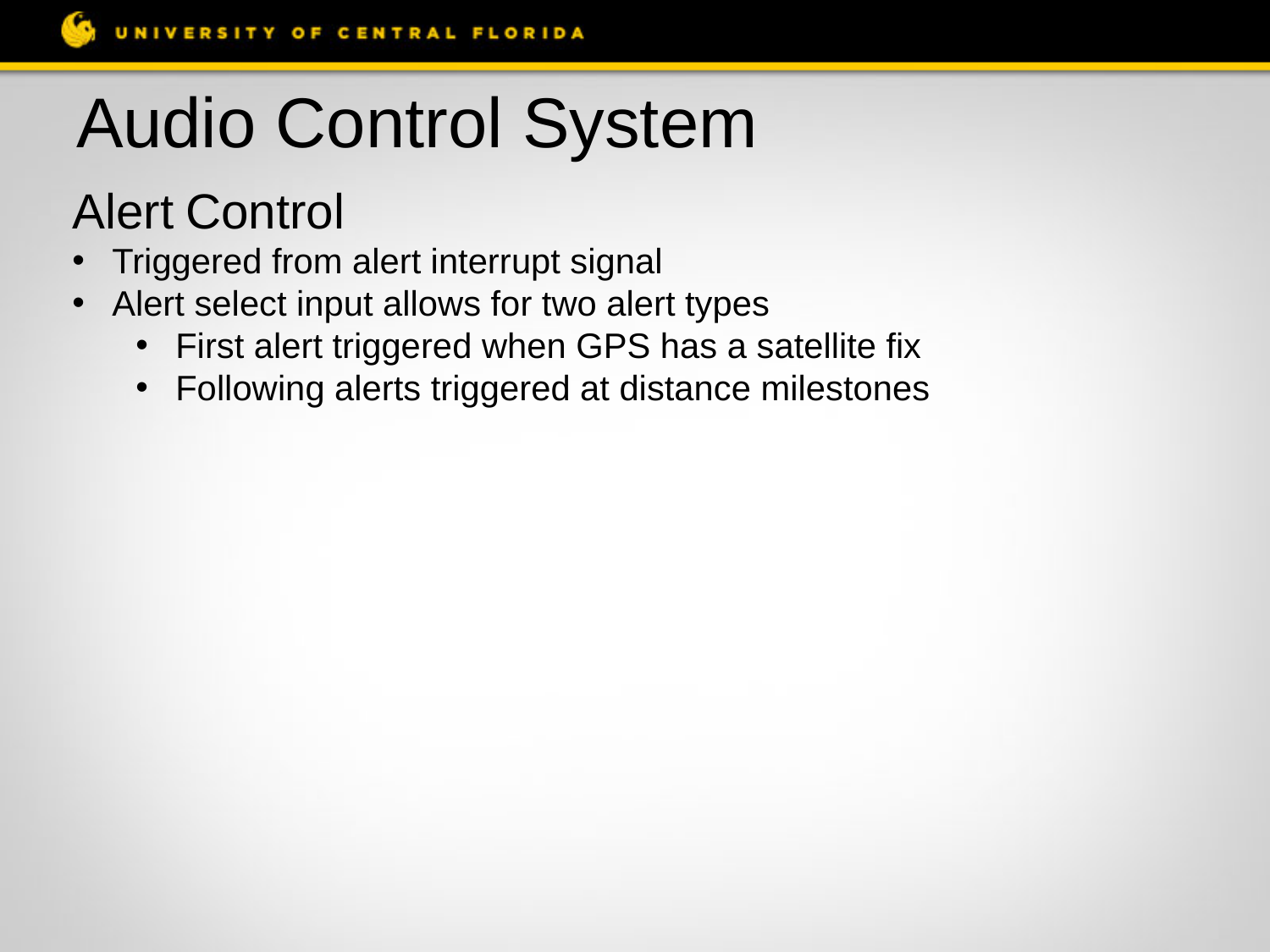

Audio Control System
Alert Control
Triggered from alert interrupt signal
Alert select input allows for two alert types
First alert triggered when GPS has a satellite fix
Following alerts triggered at distance milestones